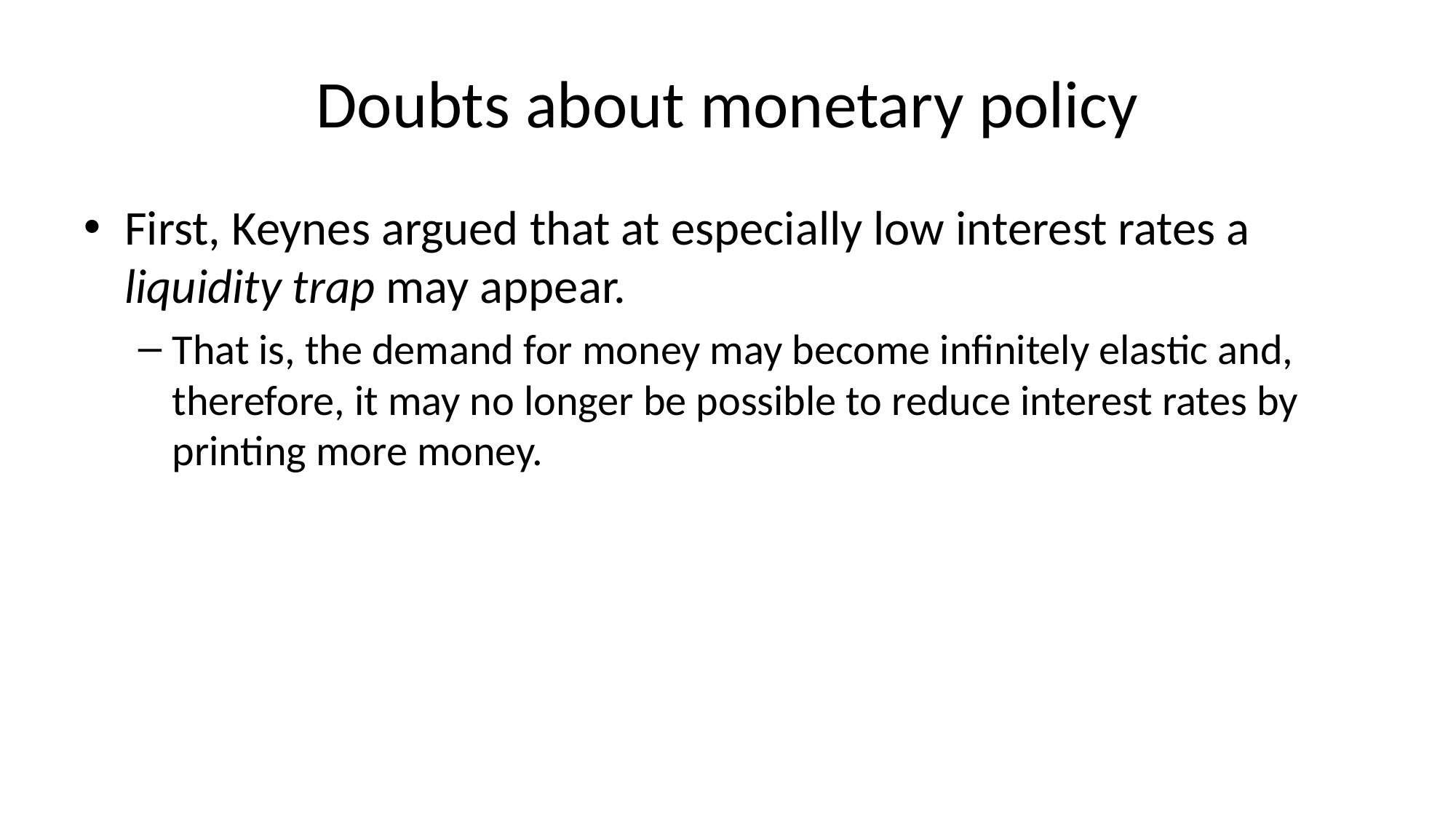

# Doubts about monetary policy
First, Keynes argued that at especially low interest rates a liquidity trap may appear.
That is, the demand for money may become infinitely elastic and, therefore, it may no longer be possible to reduce interest rates by printing more money.